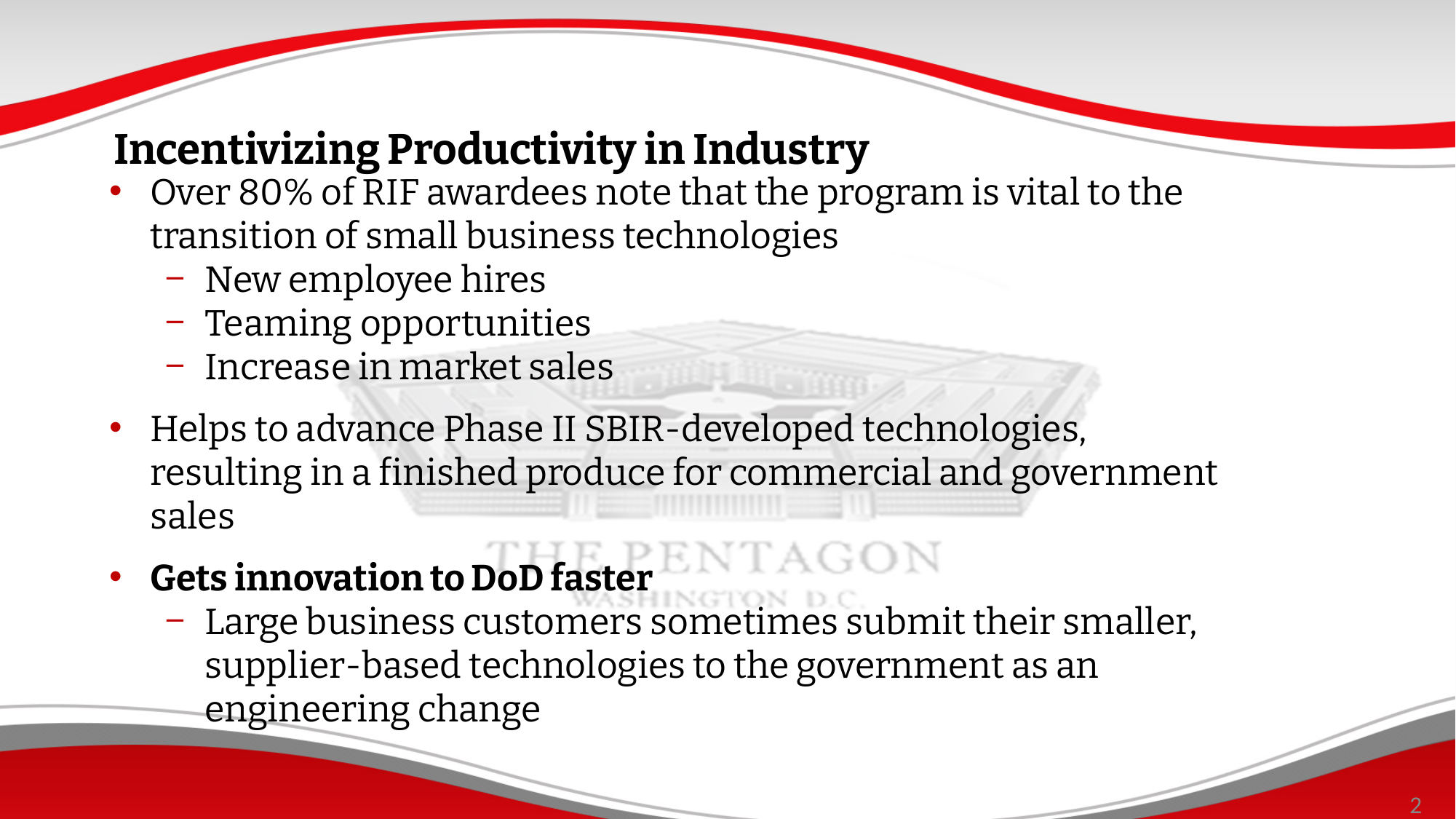

# Incentivizing Productivity in Industry
Over 80% of RIF awardees note that the program is vital to the transition of small business technologies
New employee hires
Teaming opportunities
Increase in market sales

Helps to advance Phase II SBIR-developed technologies, resulting in a finished produce for commercial and government sales

Gets innovation to DoD faster
Large business customers sometimes submit their smaller, supplier-based technologies to the government as an engineering change
20